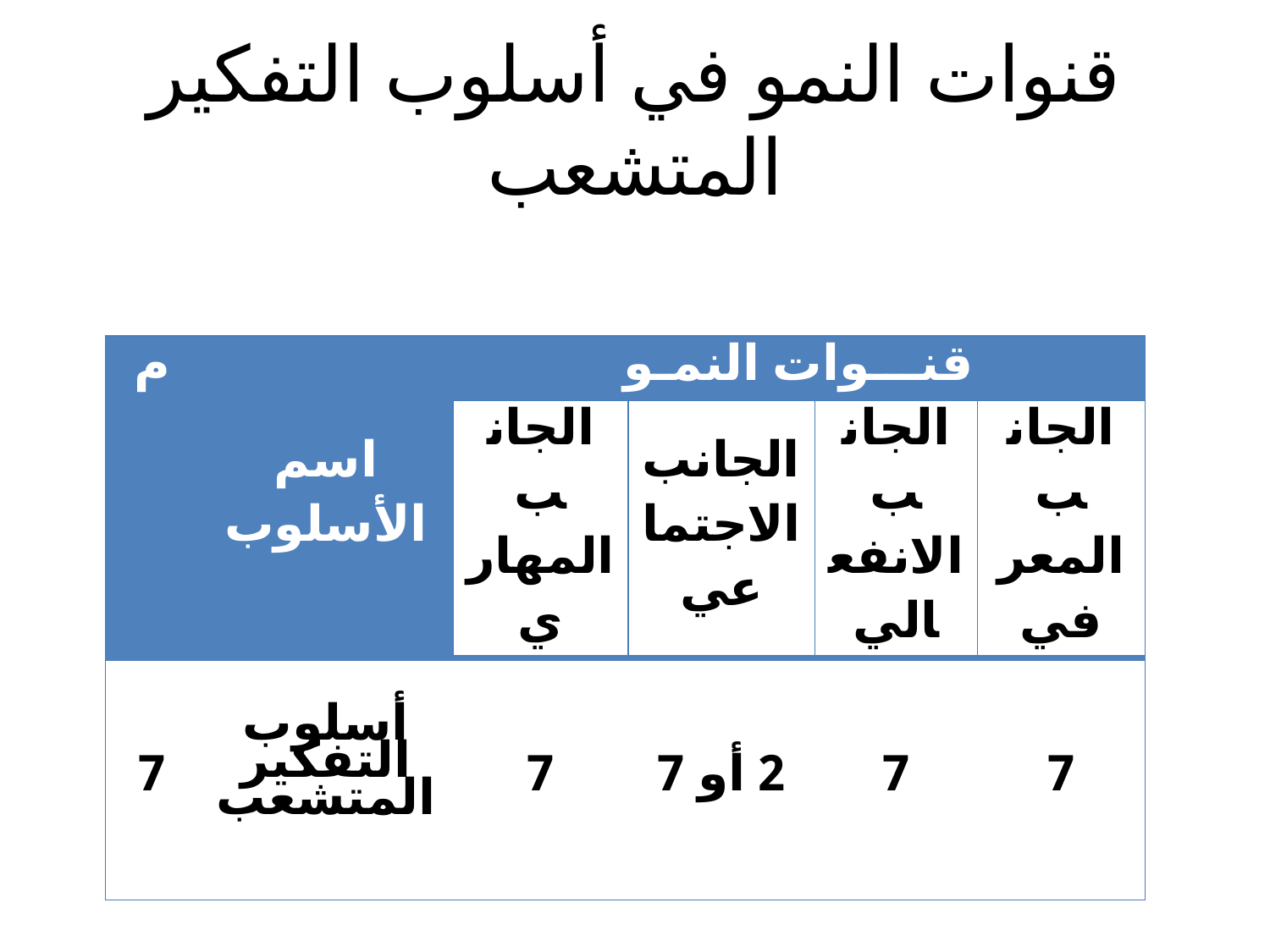

# قنوات النمو في أسلوب التفكير المتشعب
| م | اسم الأسلوب | قنـــوات النمـو |  |  |  |
| --- | --- | --- | --- | --- | --- |
|  |  | الجانب المهاري | الجانب الاجتماعي | الجانب الانفعالي | الجانب المعرفي |
| 7 | أسلوب التفكير المتشعب | 7 | 2 أو 7 | 7 | 7 |